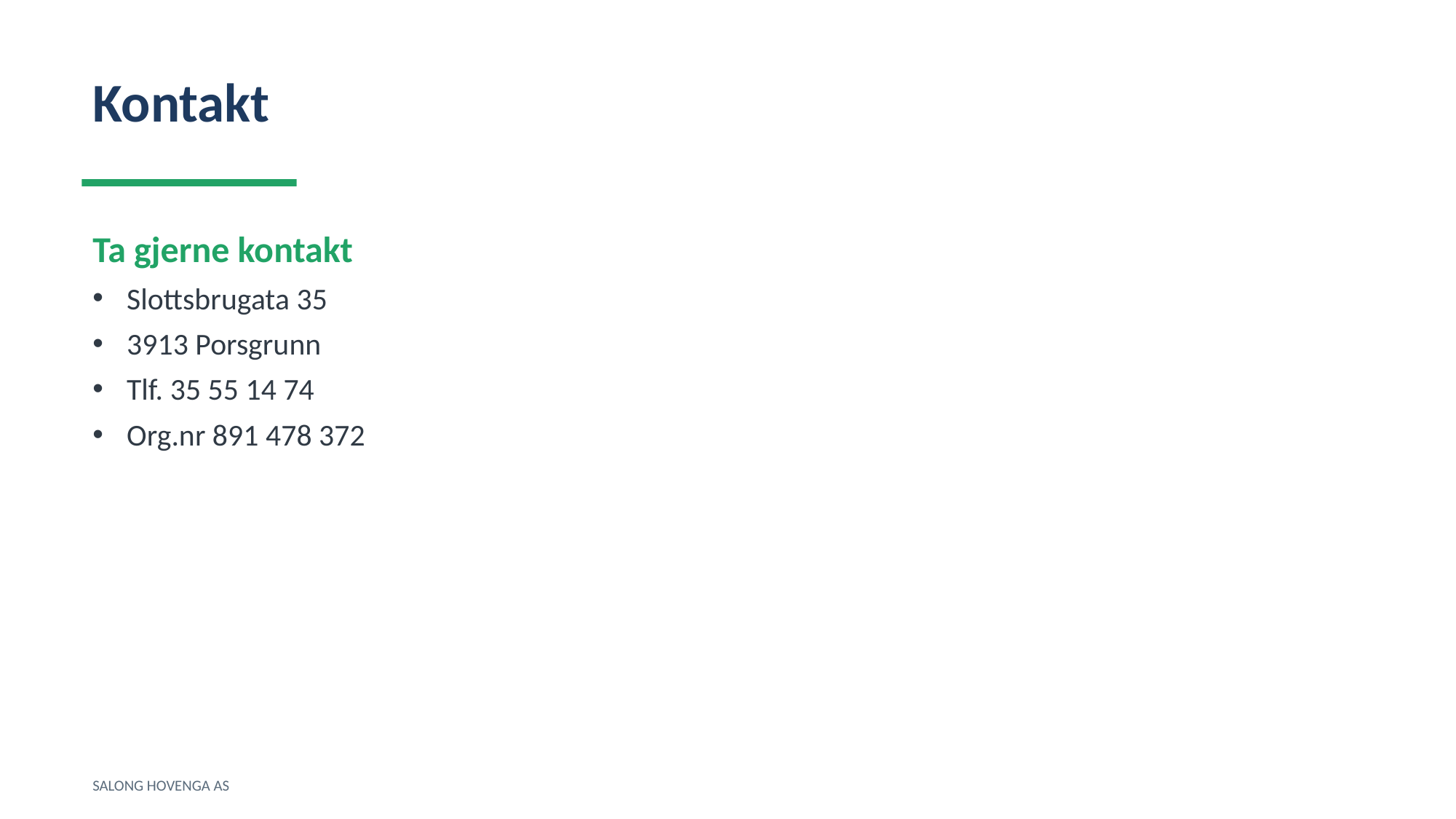

Kontakt

Ta gjerne kontakt
Slottsbrugata 35
3913 Porsgrunn
Tlf. 35 55 14 74
Org.nr 891 478 372
SALONG HOVENGA AS